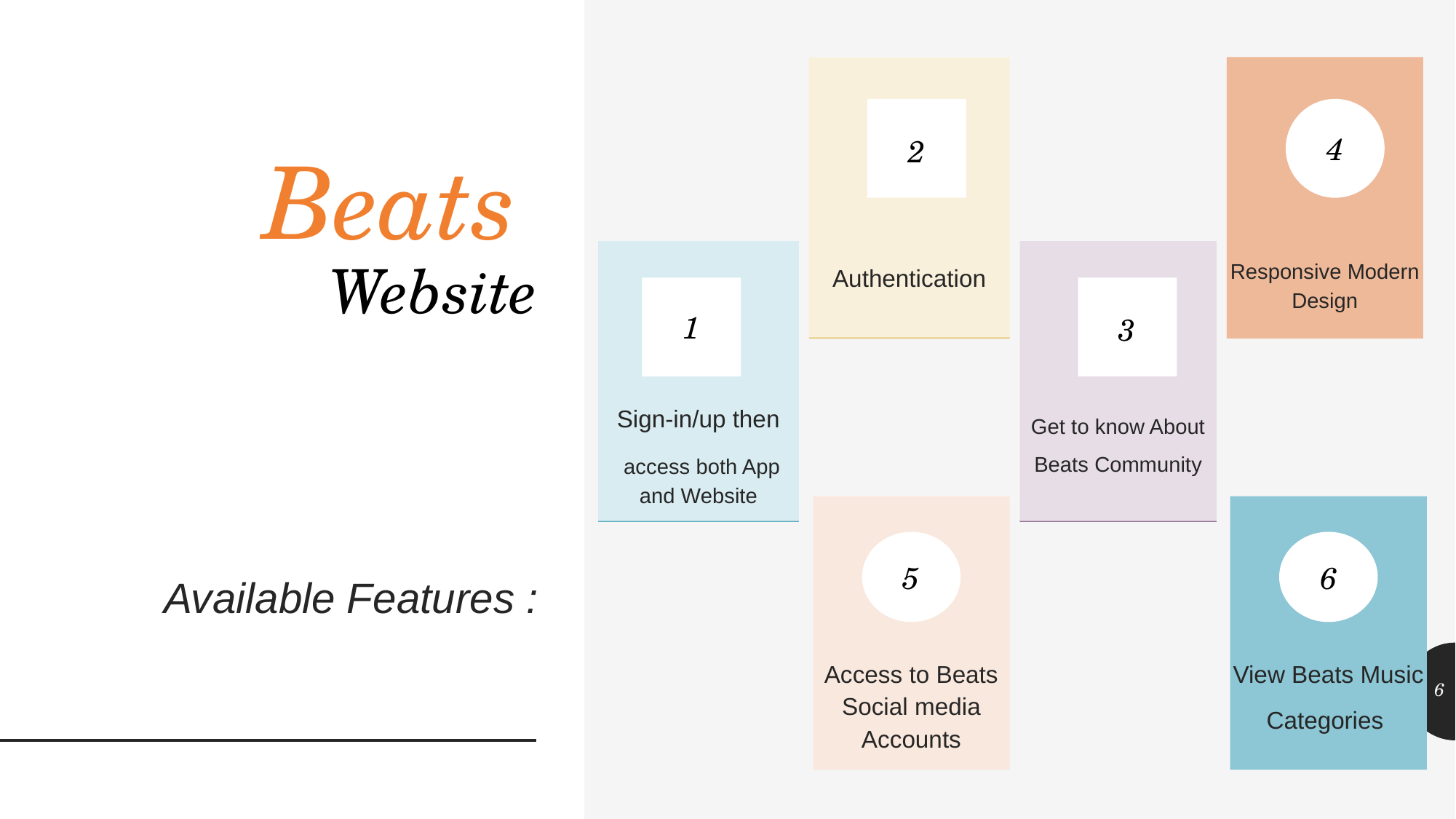

Responsive Modern Design

Authentication
# Beats Website
2
4
Sign-in/up then
 access both App and Website
Get to know About Beats Community

1
3

Available Features :

Access to Beats Social media Accounts
View Beats Music
Categories
5
6
6